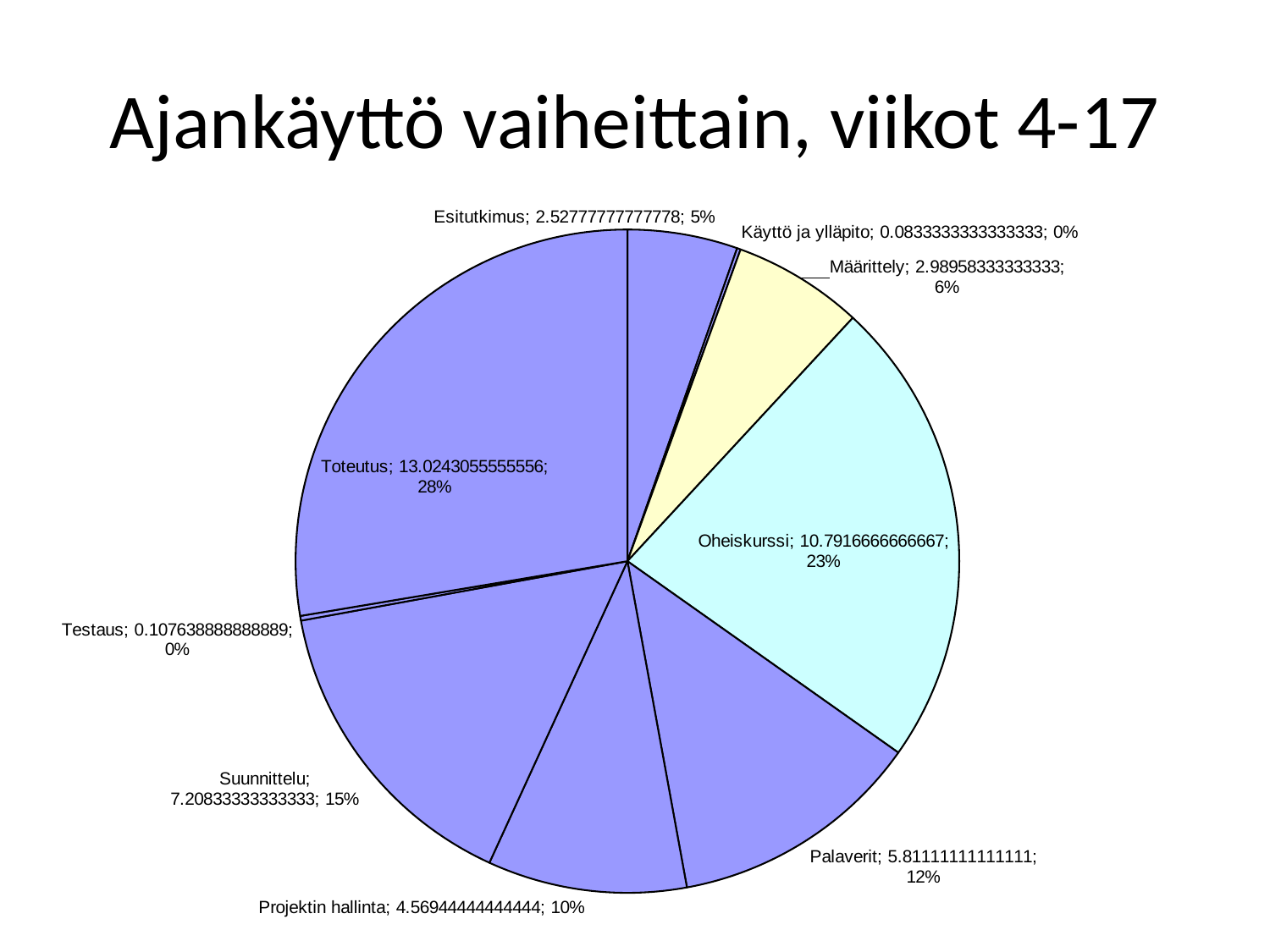

# Ajankäyttö vaiheittain, viikot 4-17

### Chart

| Category | Total |
|---|---|
| Esitutkimus | 2.5277777777777772 |
| Käyttö ja ylläpito | 0.08333333333333333 |
| Määrittely | 2.989583333333333 |
| Oheiskurssi | 10.791666666666668 |
| Palaverit | 5.811111111111111 |
| Projektin hallinta | 4.569444444444444 |
| Suunnittelu | 7.208333333333331 |
| Testaus | 0.10763888888888888 |
| Toteutus | 13.024305555555552 |